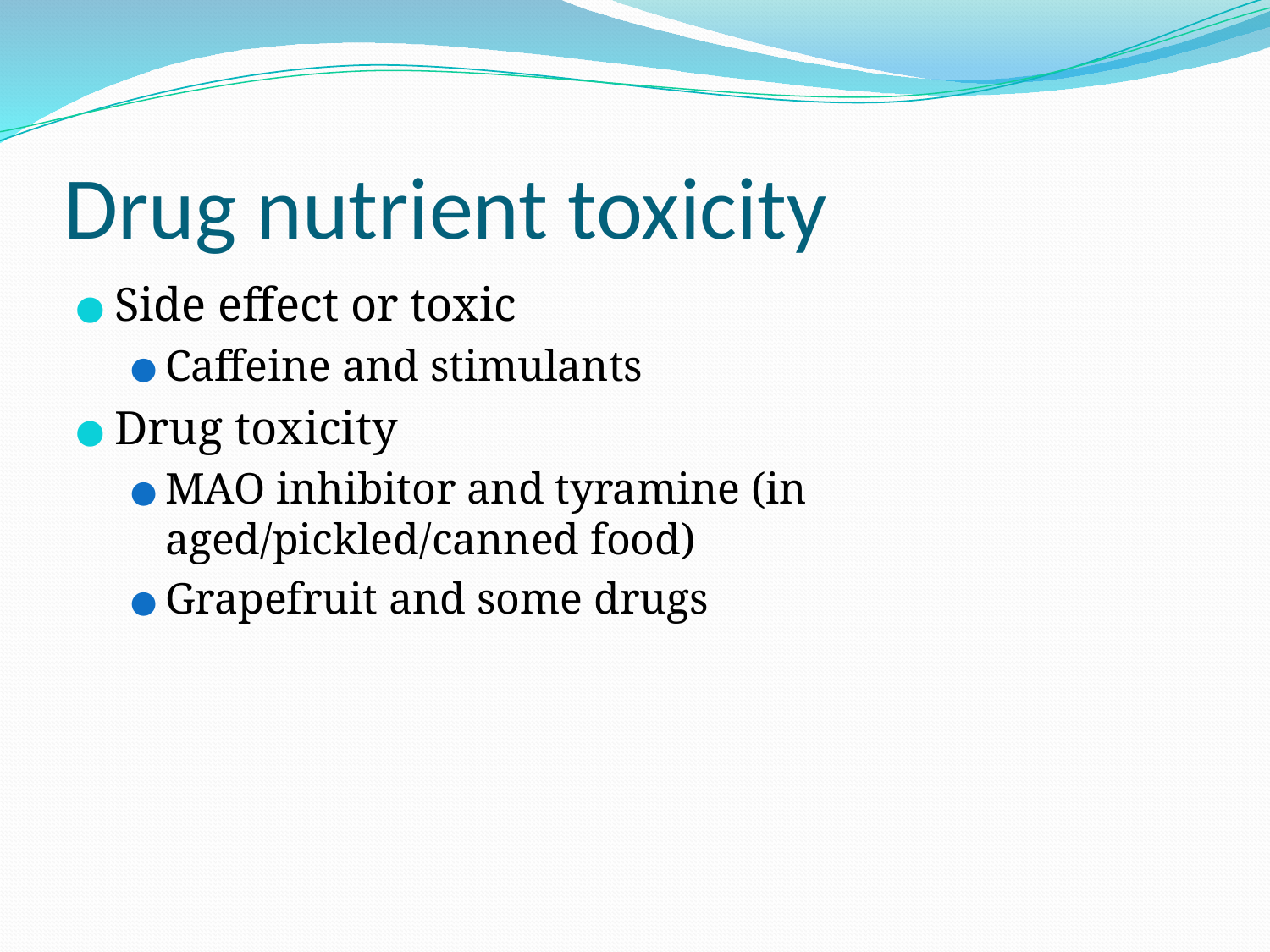

# Drug nutrient toxicity
Side effect or toxic
Caffeine and stimulants
Drug toxicity
MAO inhibitor and tyramine (in aged/pickled/canned food)
Grapefruit and some drugs